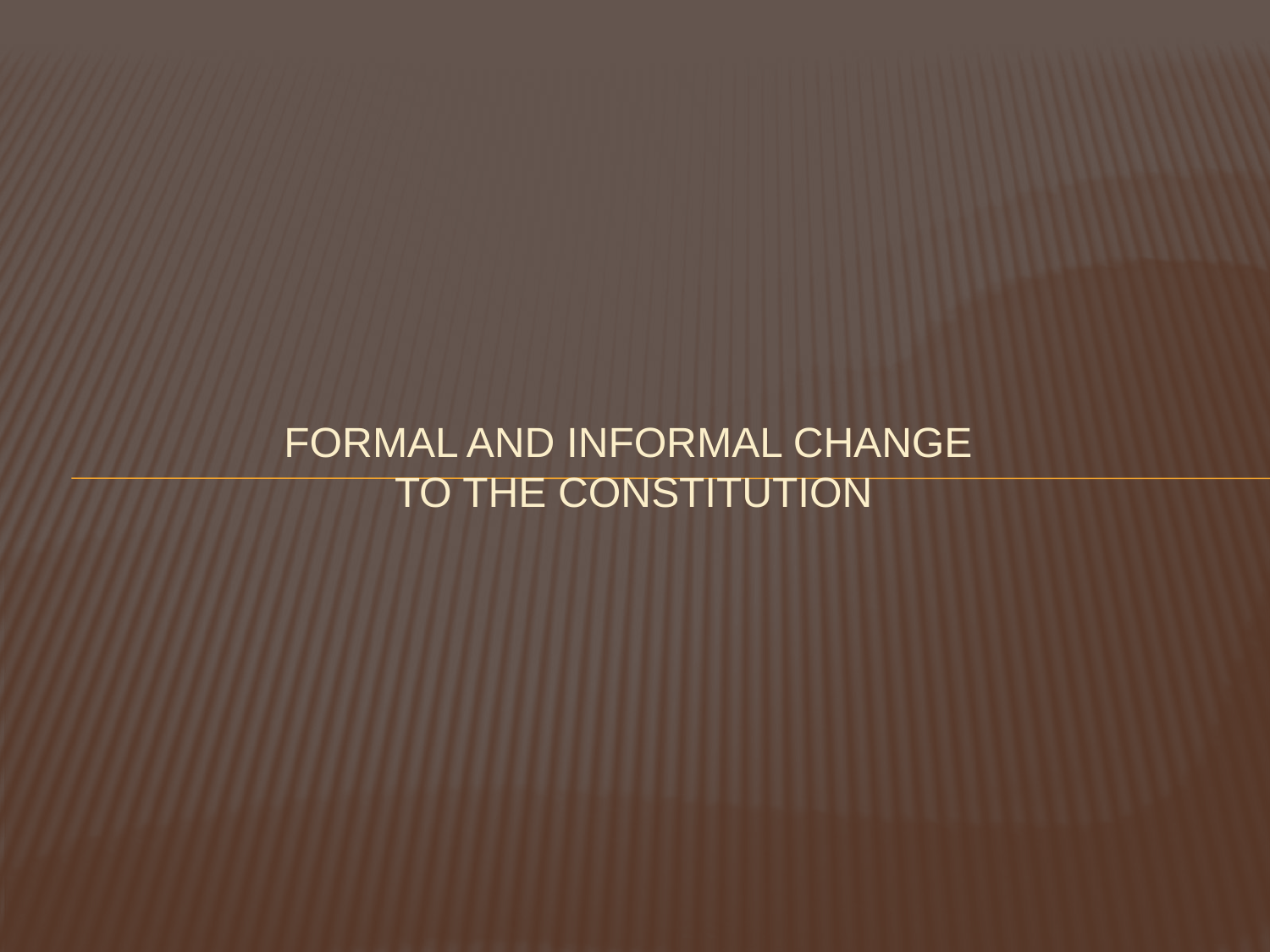

# Formal and Informal Change to the Constitution